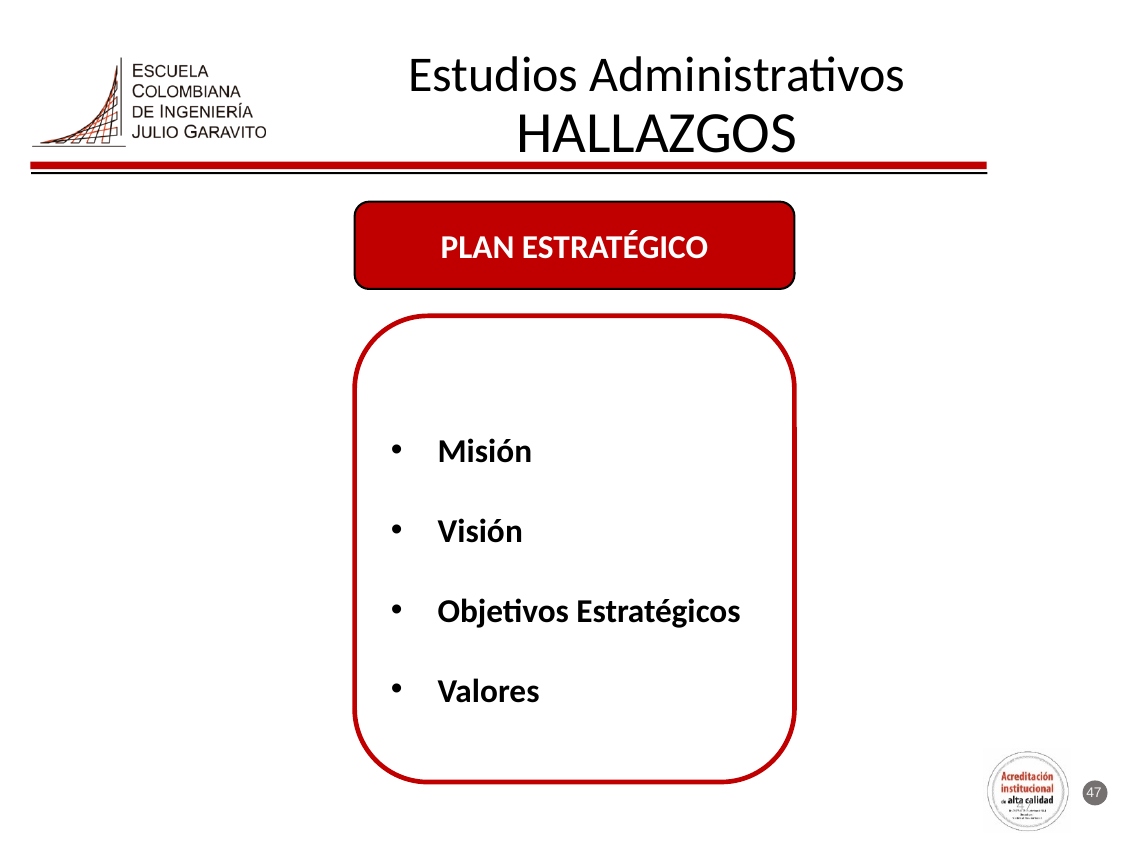

# Estudios Administrativos HALLAZGOS
PLAN ESTRATÉGICO
Misión
Visión
Objetivos Estratégicos
Valores
47